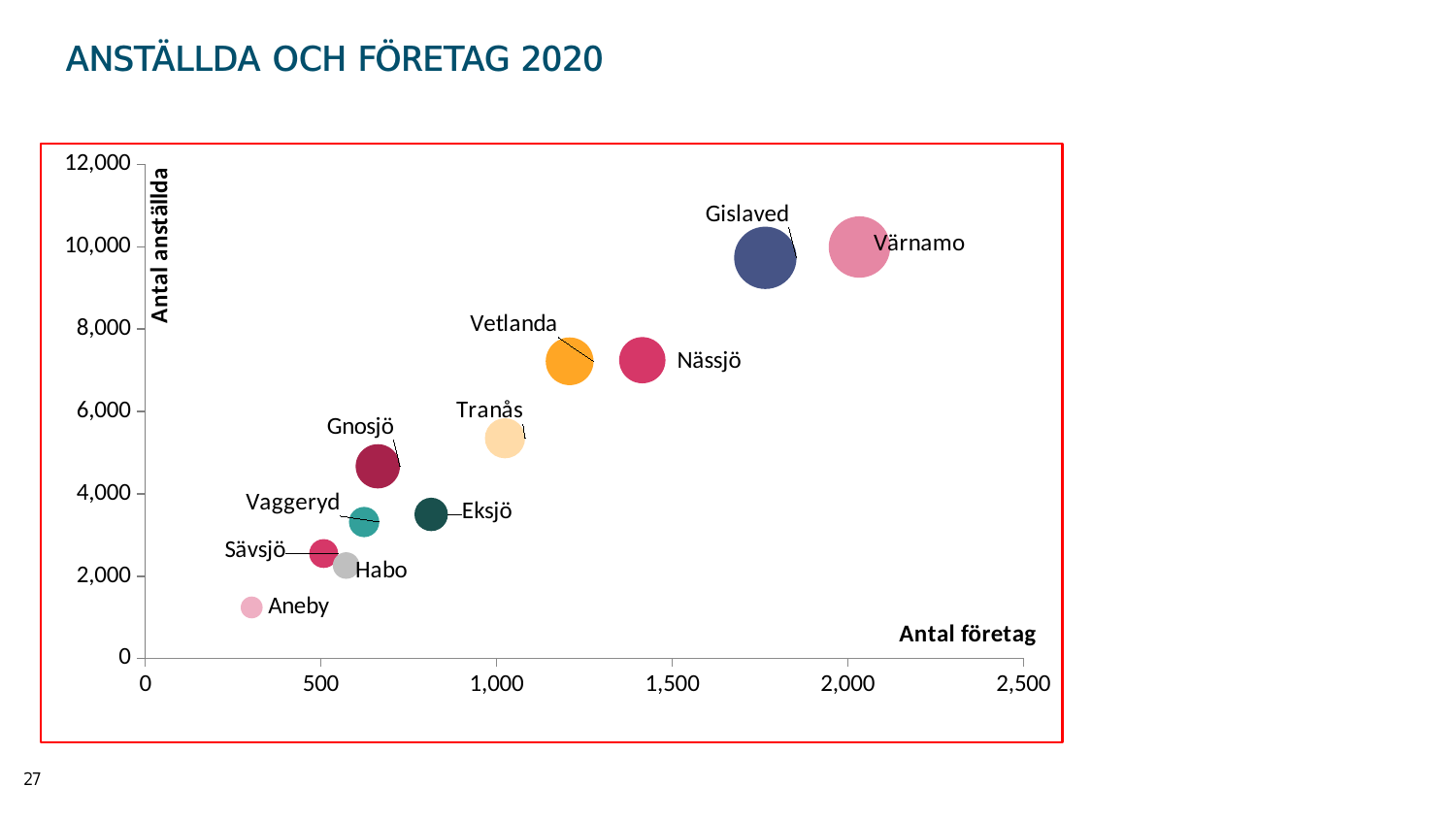

# Anställda och företag 2020

### Chart

| Category |  |
|---|---|
27